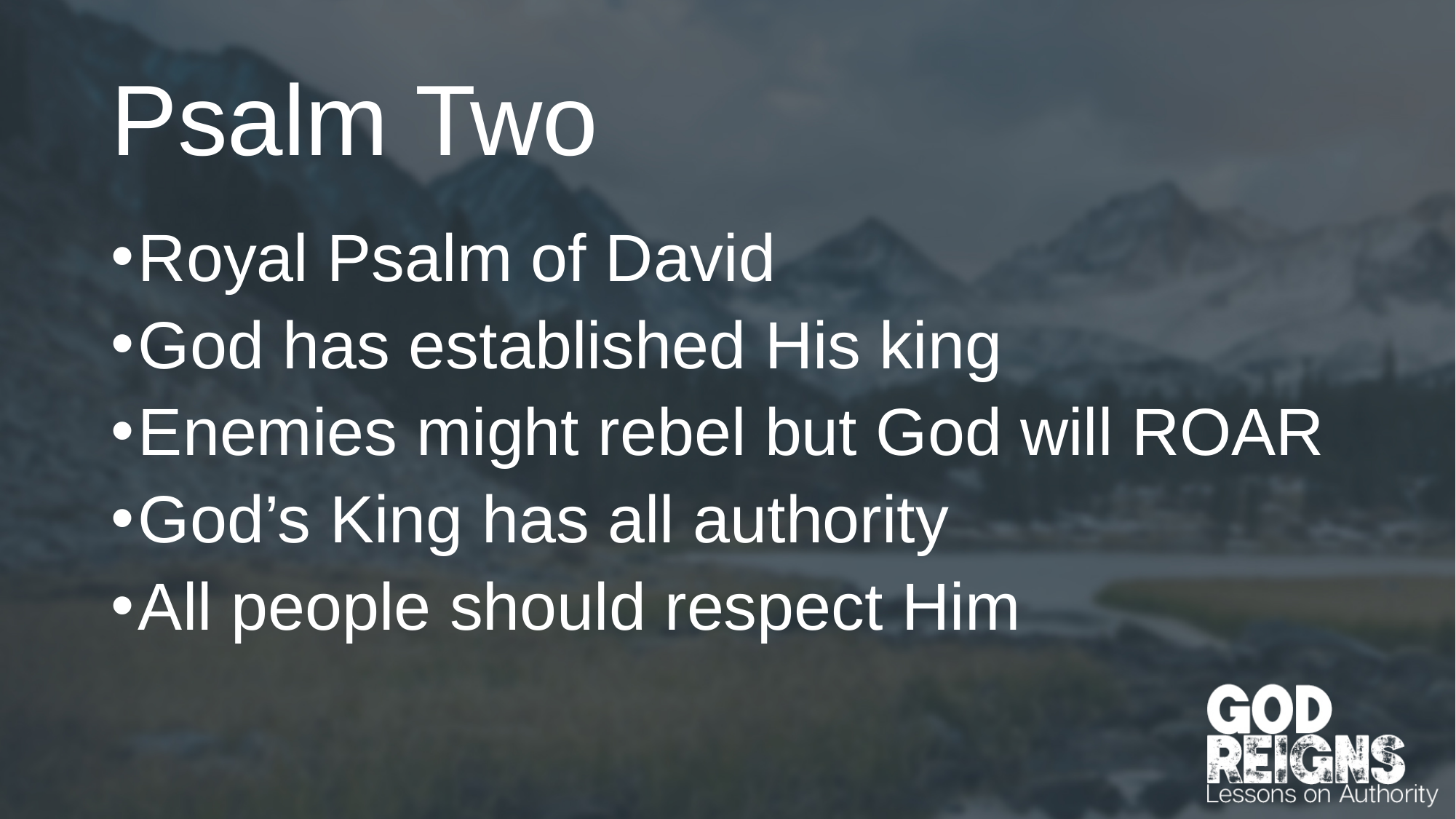

# Psalm Two
Royal Psalm of David
God has established His king
Enemies might rebel but God will ROAR
God’s King has all authority
All people should respect Him